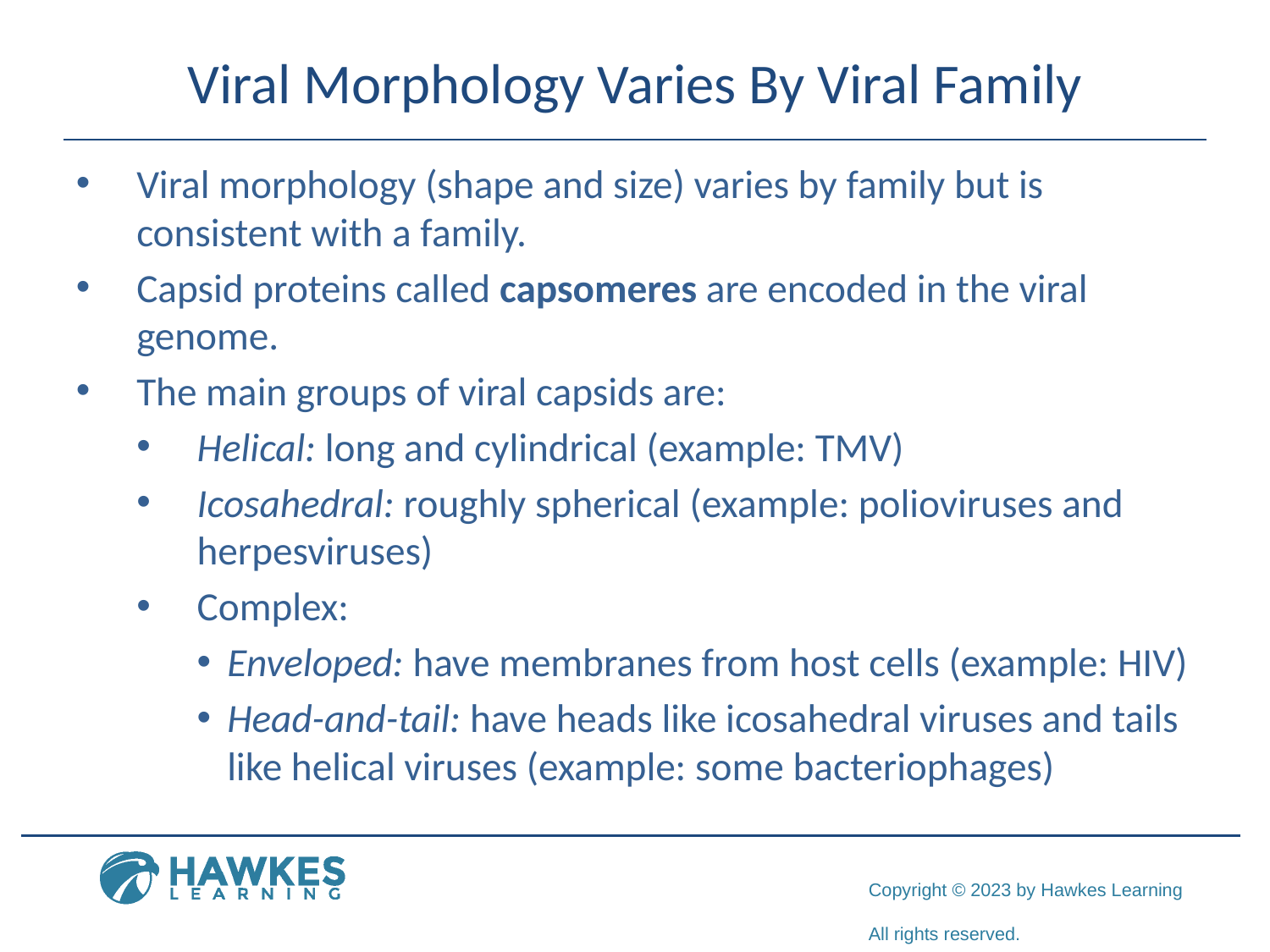

# Viral Morphology Varies By Viral Family
Viral morphology (shape and size) varies by family but is consistent with a family.
Capsid proteins called capsomeres are encoded in the viral genome.
The main groups of viral capsids are:
Helical: long and cylindrical (example: TMV)
Icosahedral: roughly spherical (example: polioviruses and herpesviruses)
Complex:
Enveloped: have membranes from host cells (example: HIV)
Head-and-tail: have heads like icosahedral viruses and tails like helical viruses (example: some bacteriophages)